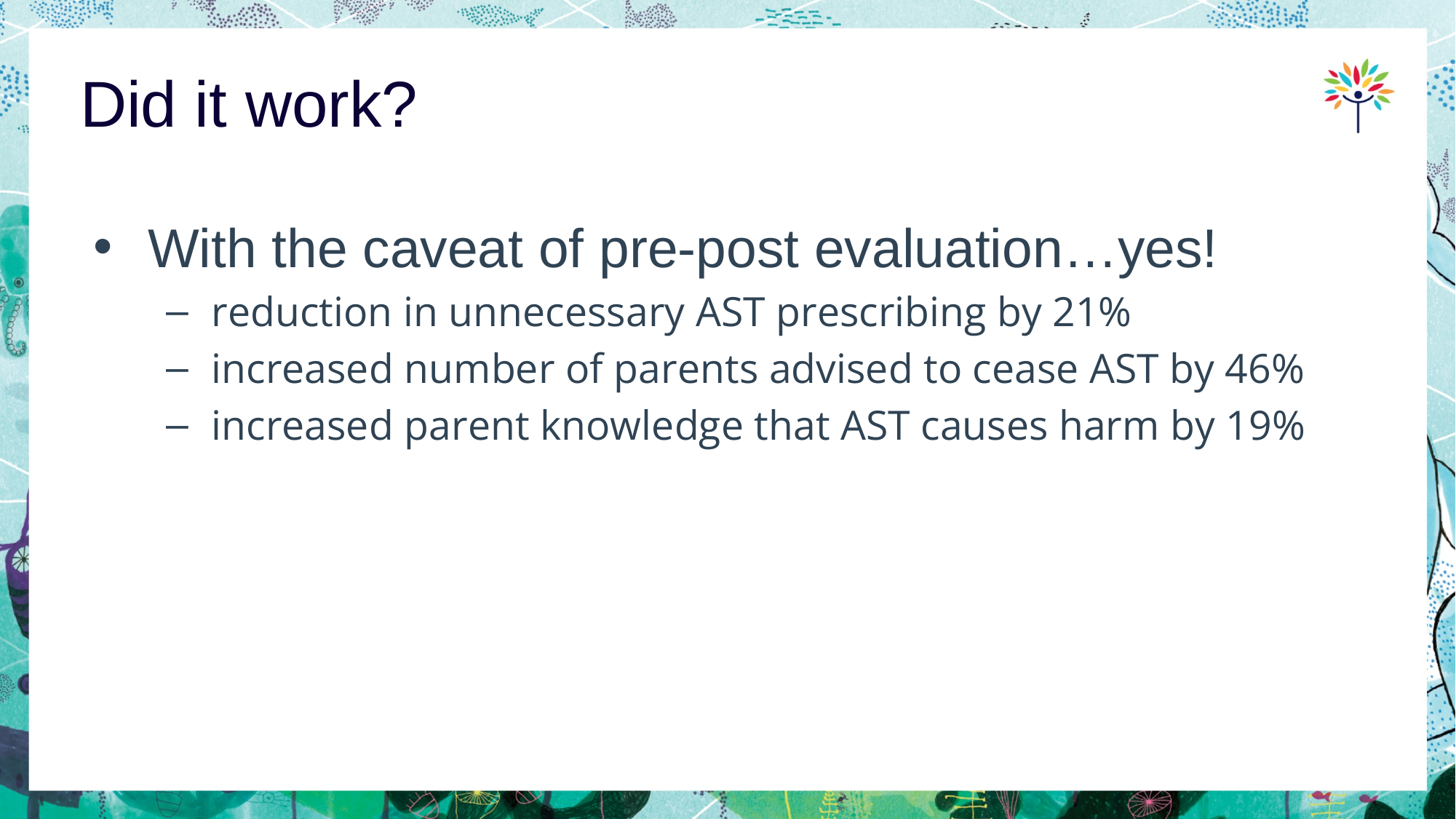

# Did it work?
With the caveat of pre-post evaluation…yes!
reduction in unnecessary AST prescribing by 21%
increased number of parents advised to cease AST by 46%
increased parent knowledge that AST causes harm by 19%